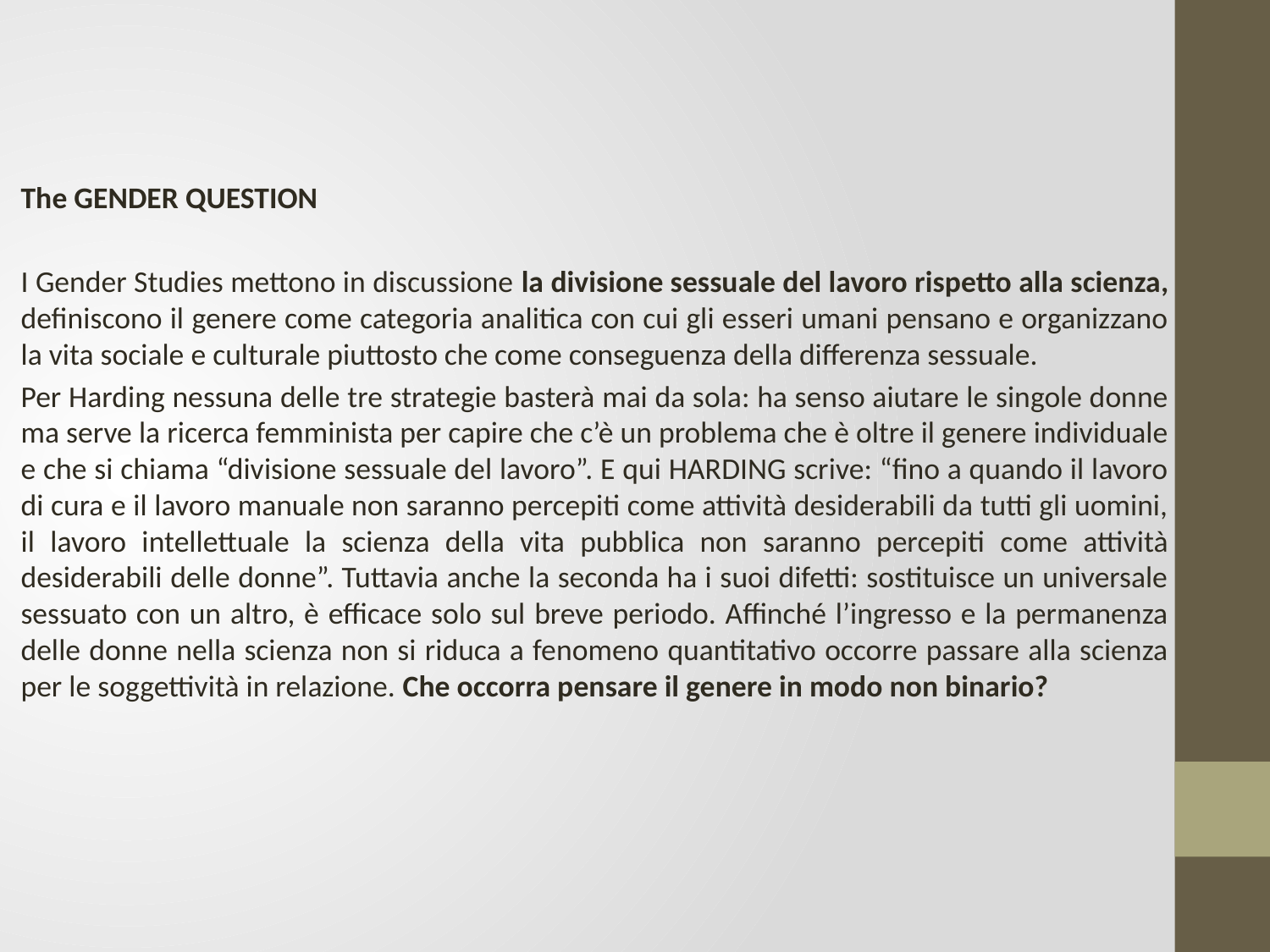

The GENDER QUESTION

I Gender Studies mettono in discussione la divisione sessuale del lavoro rispetto alla scienza, definiscono il genere come categoria analitica con cui gli esseri umani pensano e organizzano la vita sociale e culturale piuttosto che come conseguenza della differenza sessuale.
Per Harding nessuna delle tre strategie basterà mai da sola: ha senso aiutare le singole donne ma serve la ricerca femminista per capire che c’è un problema che è oltre il genere individuale e che si chiama “divisione sessuale del lavoro”. E qui HARDING scrive: “fino a quando il lavoro di cura e il lavoro manuale non saranno percepiti come attività desiderabili da tutti gli uomini, il lavoro intellettuale la scienza della vita pubblica non saranno percepiti come attività desiderabili delle donne”. Tuttavia anche la seconda ha i suoi difetti: sostituisce un universale sessuato con un altro, è efficace solo sul breve periodo. Affinché l’ingresso e la permanenza delle donne nella scienza non si riduca a fenomeno quantitativo occorre passare alla scienza per le soggettività in relazione. Che occorra pensare il genere in modo non binario?